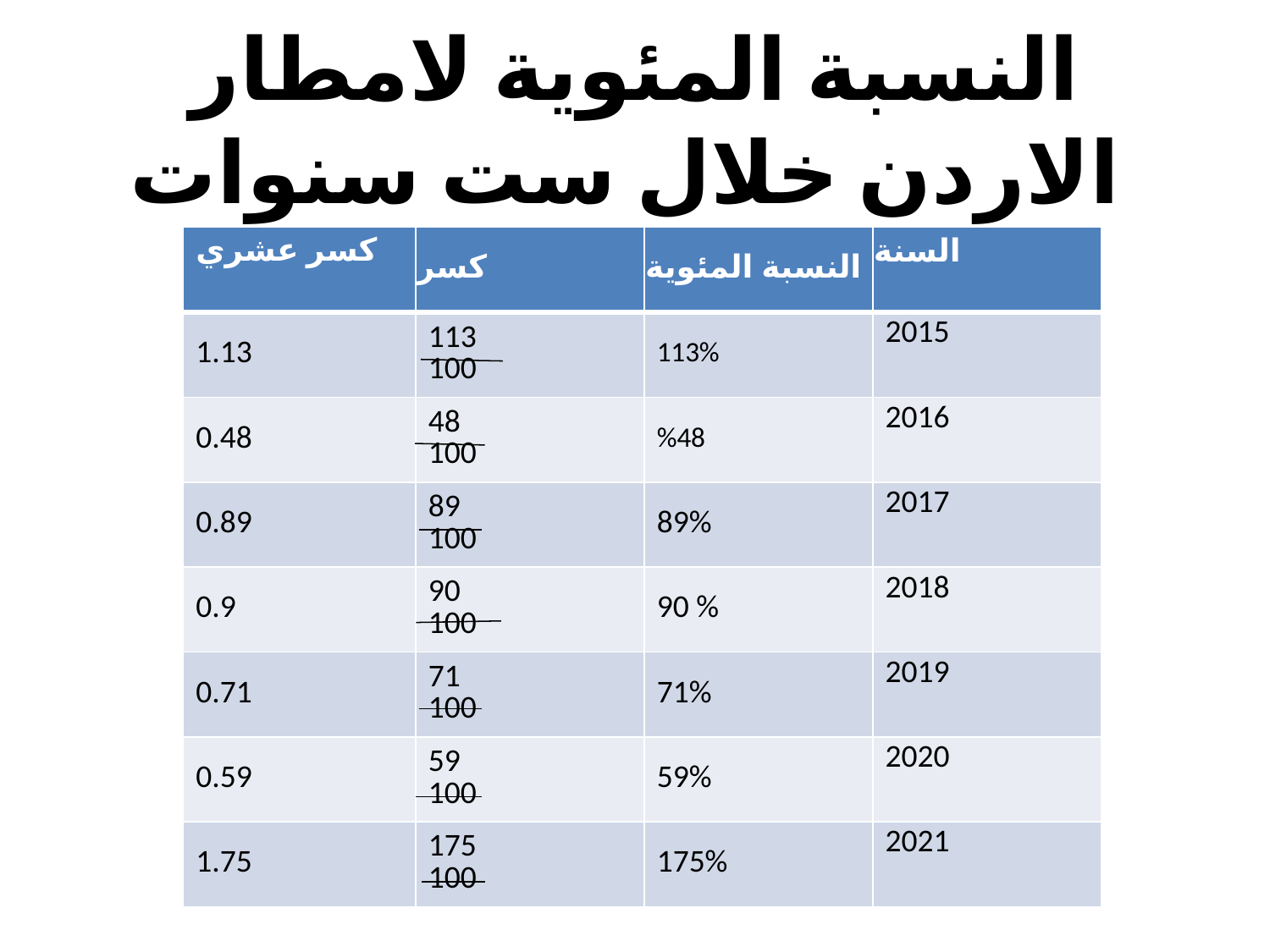

# النسبة المئوية لامطار الاردن خلال ست سنوات
| كسر عشري | كسر | النسبة المئوية | السنة |
| --- | --- | --- | --- |
| 1.13 | 113 100 | 113% | 2015 |
| 0.48 | 48 100 | %48 | 2016 |
| 0.89 | 89 100 | 89% | 2017 |
| 0.9 | 90 100 | 90 % | 2018 |
| 0.71 | 71 100 | 71% | 2019 |
| 0.59 | 59 100 | 59% | 2020 |
| 1.75 | 175 100 | 175% | 2021 |